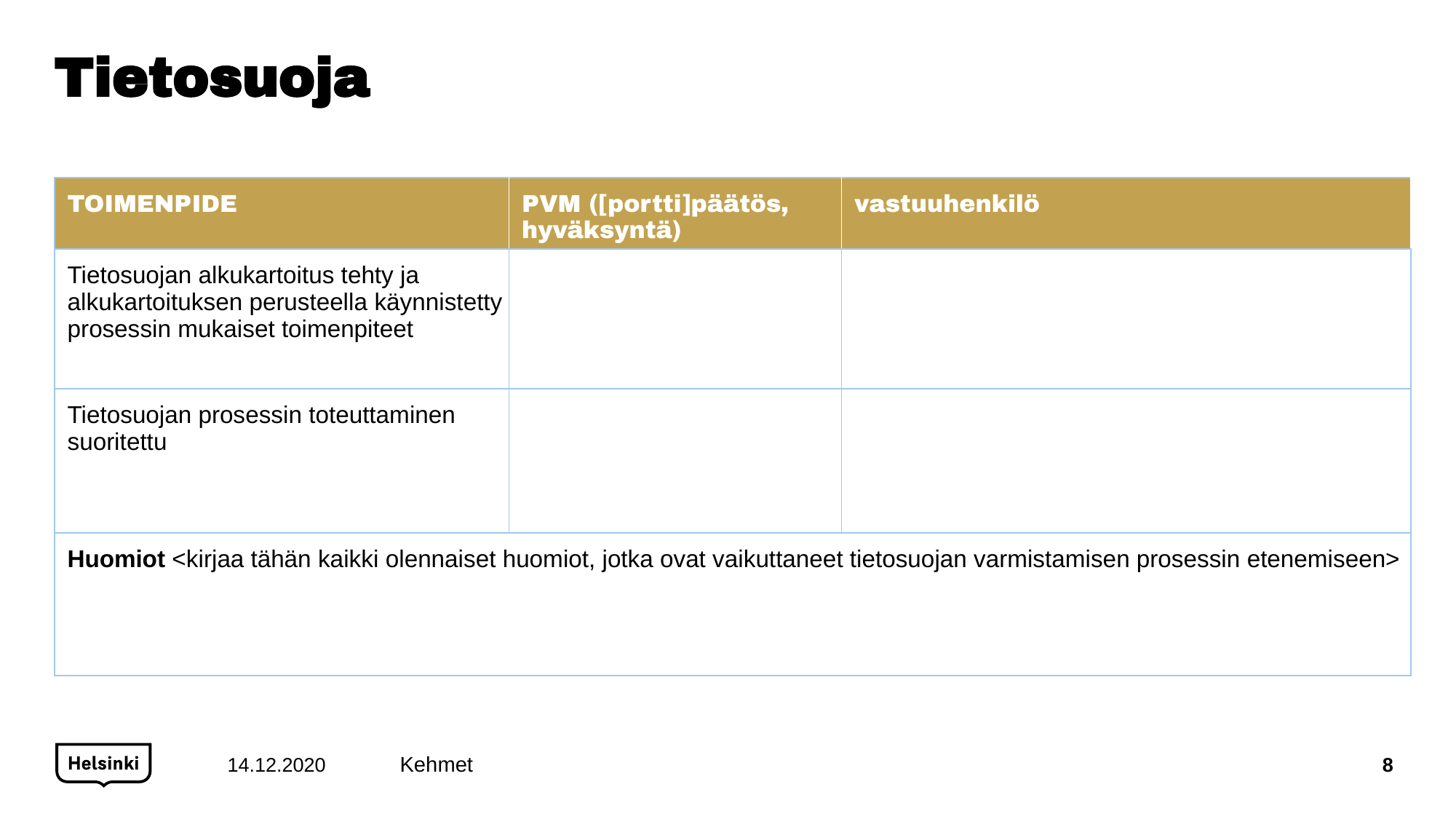

# Tietosuoja
| TOIMENPIDE | PVM ([portti]päätös, hyväksyntä) | vastuuhenkilö |
| --- | --- | --- |
| Tietosuojan alkukartoitus tehty ja alkukartoituksen perusteella käynnistetty prosessin mukaiset toimenpiteet |  |  |
| Tietosuojan prosessin toteuttaminen suoritettu |  |  |
| Huomiot <kirjaa tähän kaikki olennaiset huomiot, jotka ovat vaikuttaneet tietosuojan varmistamisen prosessin etenemiseen> |  |  |
14.12.2020
8